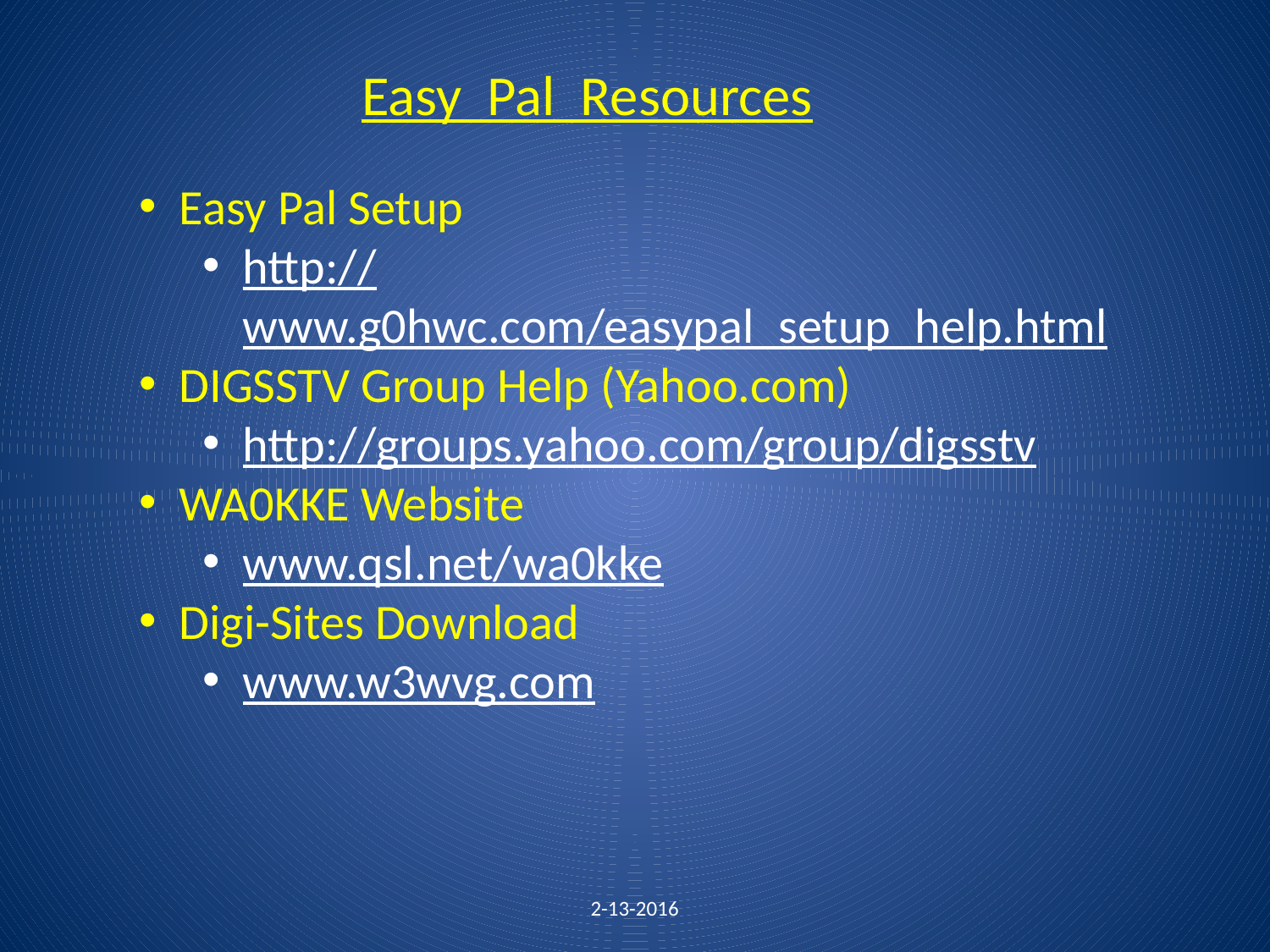

Easy  Pal  Resources
Easy Pal Setup
http://www.g0hwc.com/easypal_setup_help.html
DIGSSTV Group Help (Yahoo.com)
http://groups.yahoo.com/group/digsstv
WA0KKE Website
www.qsl.net/wa0kke
Digi-Sites Download
www.w3wvg.com
2-13-2016